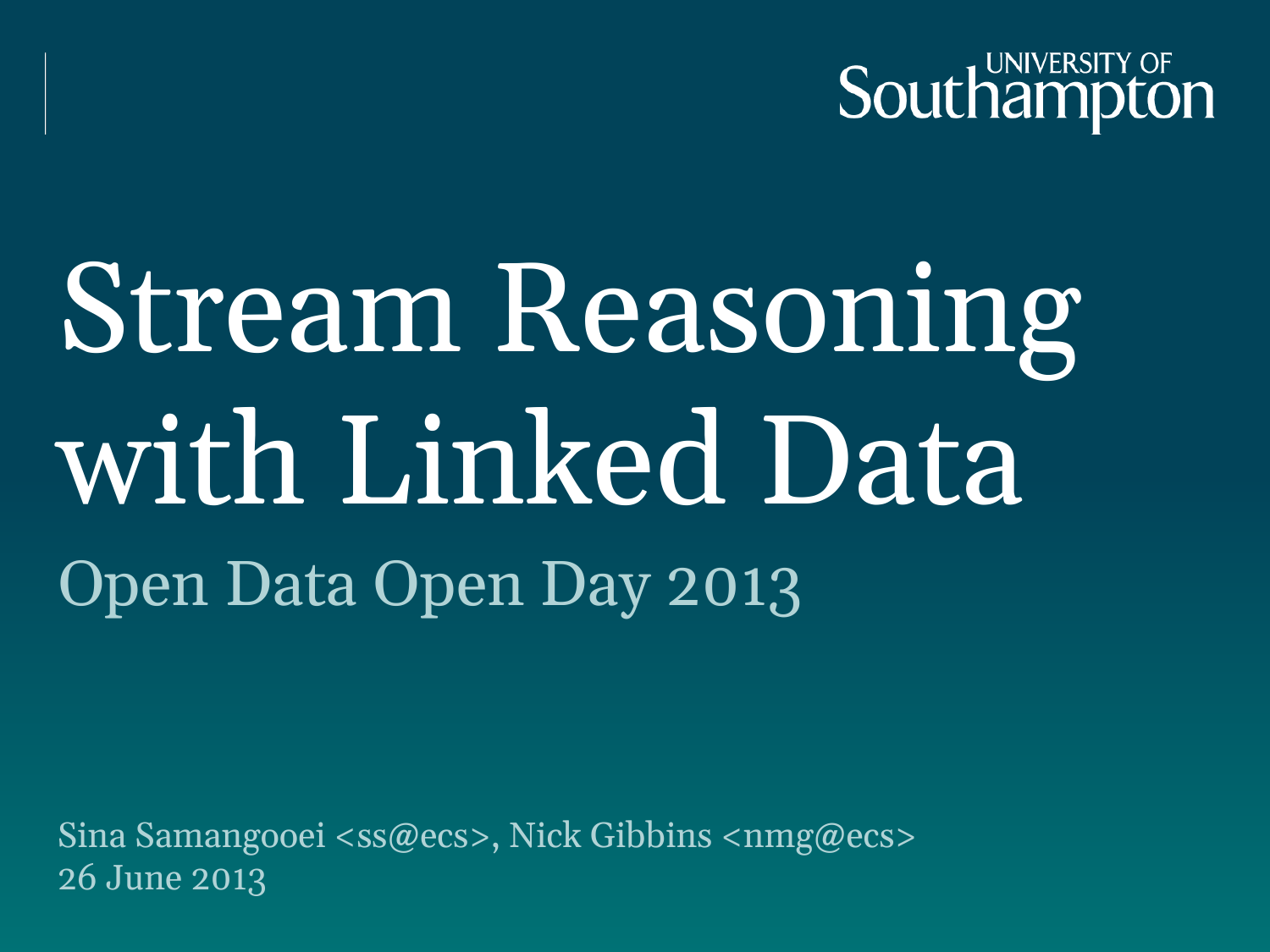

# Stream Reasoning with Linked Data
Open Data Open Day 2013
Sina Samangooei <ss@ecs>, Nick Gibbins <nmg@ecs>
26 June 2013